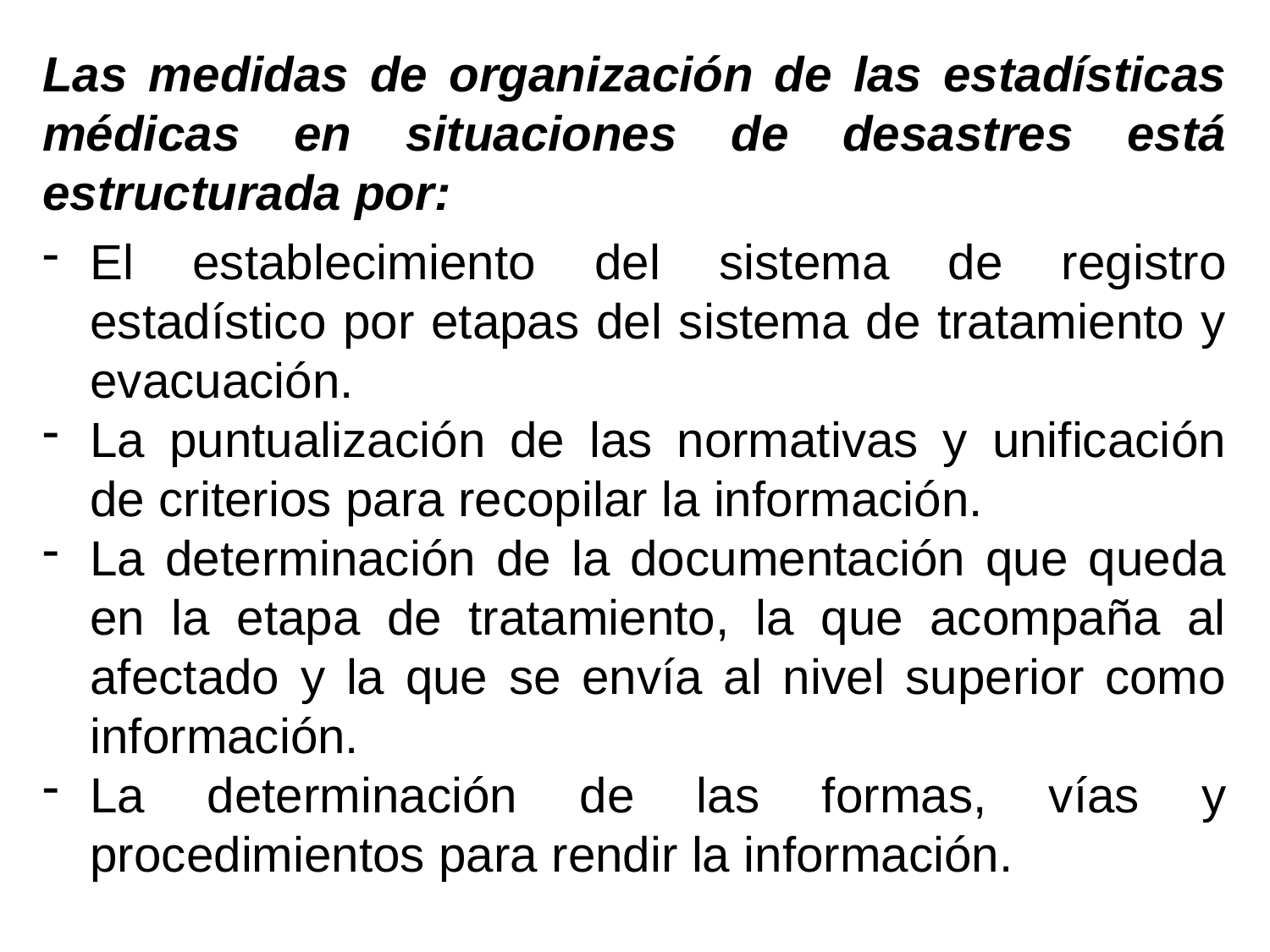

Las medidas de organización de las estadísticas médicas en situaciones de desastres está estructurada por:
El establecimiento del sistema de registro estadístico por etapas del sistema de tratamiento y evacuación.
La puntualización de las normativas y unificación de criterios para recopilar la información.
La determinación de la documentación que queda en la etapa de tratamiento, la que acompaña al afectado y la que se envía al nivel superior como información.
La determinación de las formas, vías y procedimientos para rendir la información.